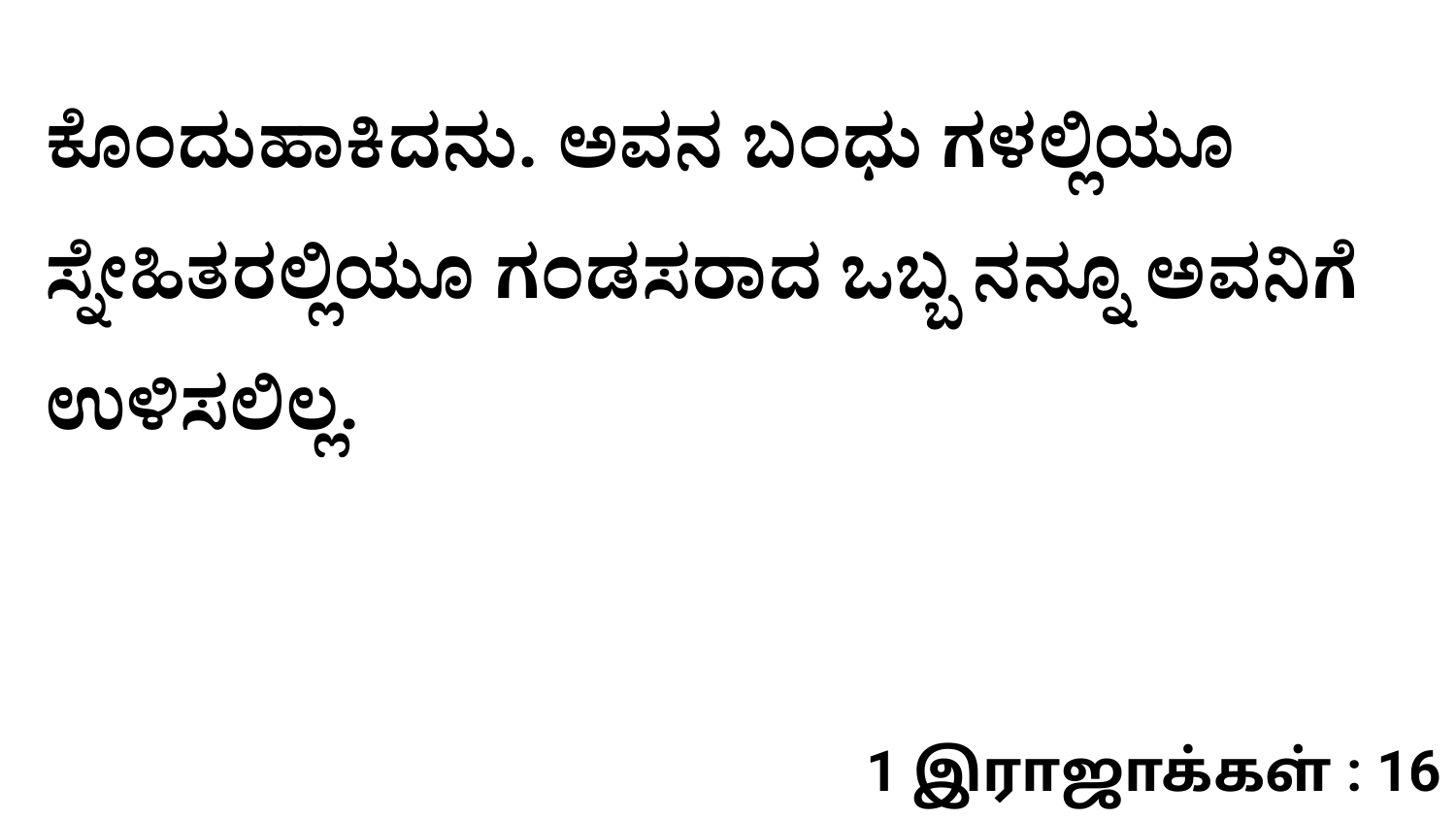

ಕೊಂದುಹಾಕಿದನು. ಅವನ ಬಂಧು ಗಳಲ್ಲಿಯೂ ಸ್ನೇಹಿತರಲ್ಲಿಯೂ ಗಂಡಸರಾದ ಒಬ್ಬ ನನ್ನೂ ಅವನಿಗೆ ಉಳಿಸಲಿಲ್ಲ.
1 இராஜாக்கள் : 16